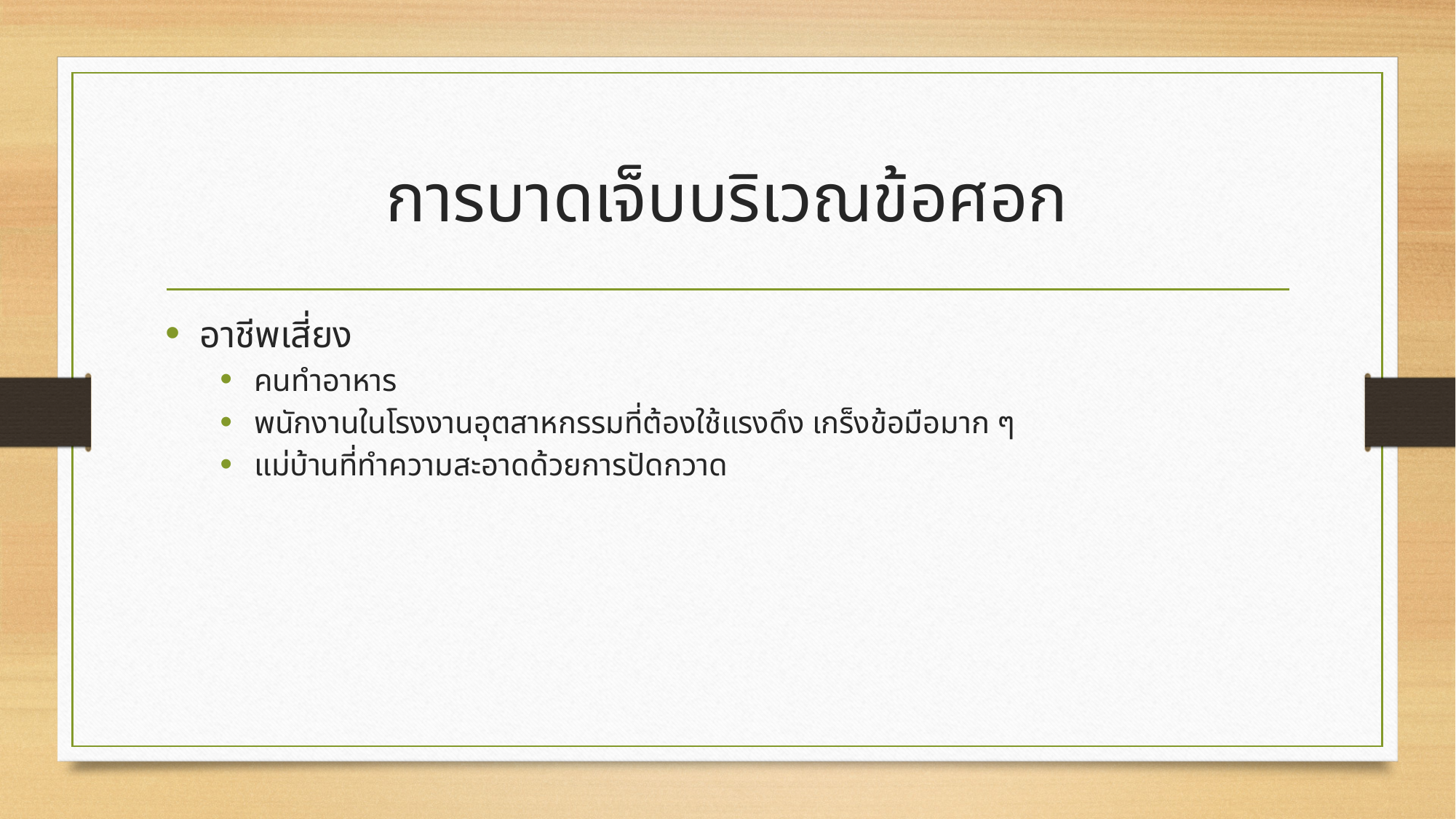

# การบาดเจ็บบริเวณข้อศอก
อาชีพเสี่ยง
คนทำอาหาร
พนักงานในโรงงานอุตสาหกรรมที่ต้องใช้แรงดึง เกร็งข้อมือมาก ๆ
แม่บ้านที่ทำความสะอาดด้วยการปัดกวาด